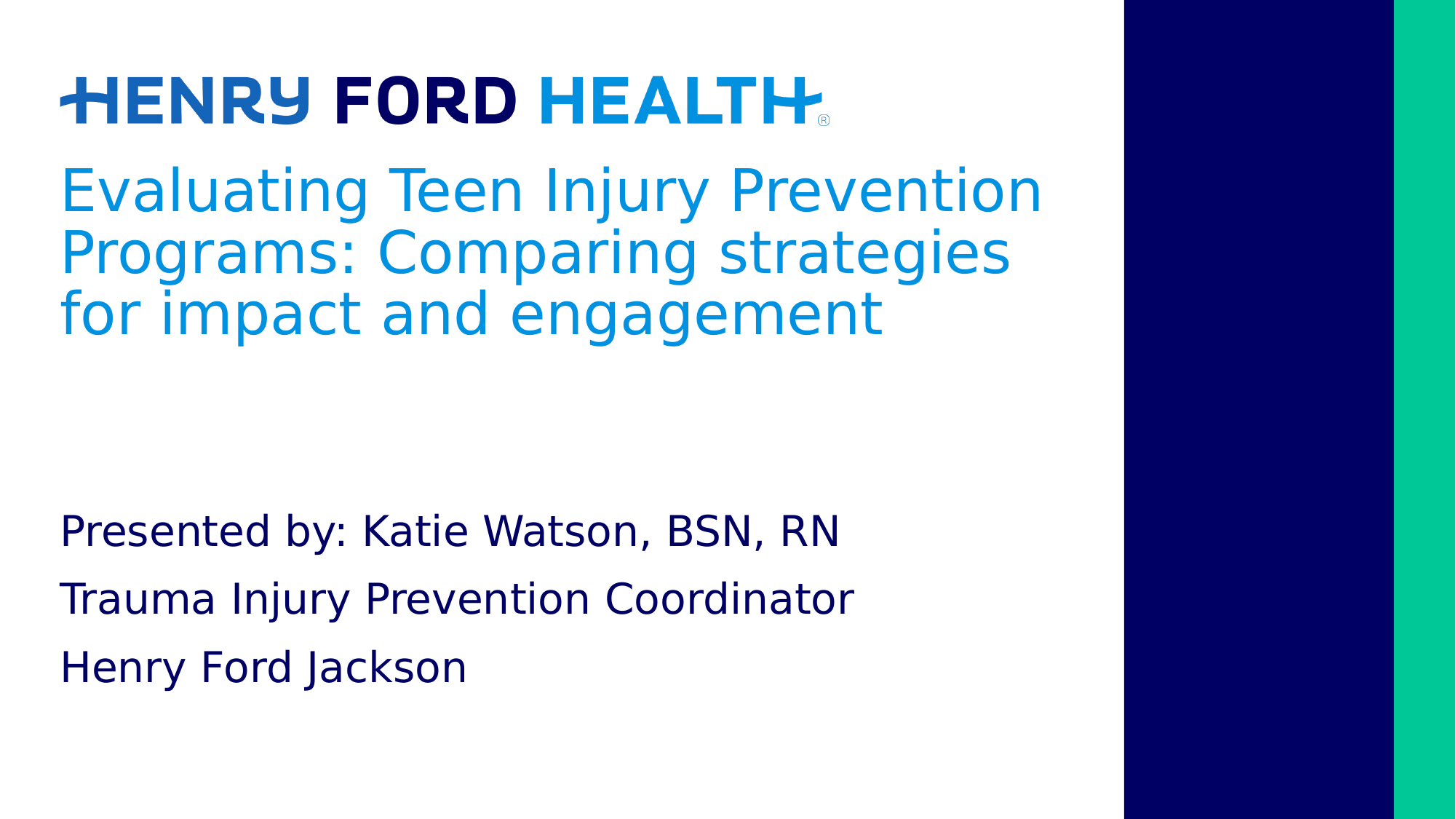

# Evaluating Teen Injury Prevention Programs: Comparing strategies for impact and engagement
Presented by: Katie Watson, BSN, RN
Trauma Injury Prevention Coordinator
Henry Ford Jackson